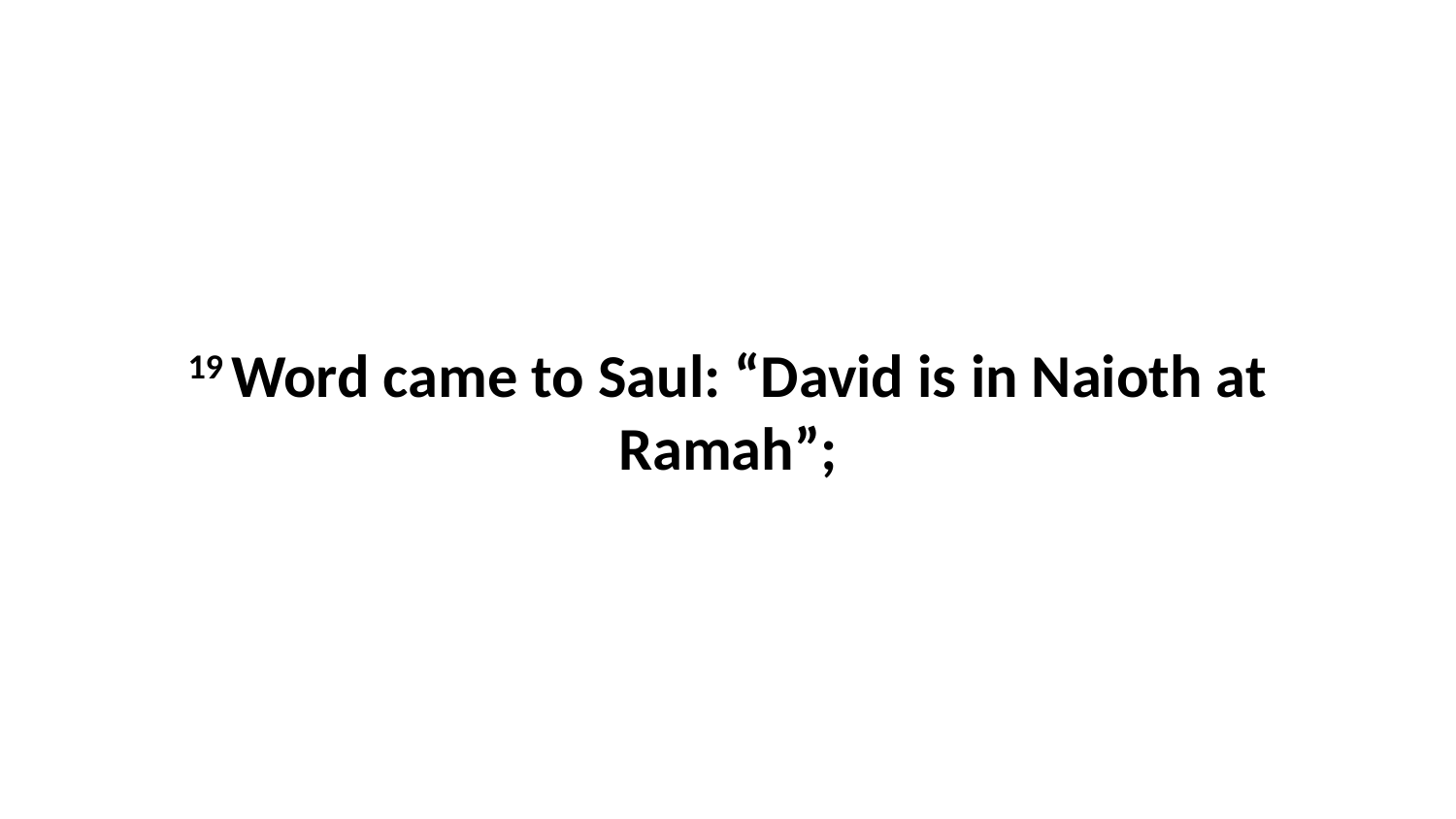

19 Word came to Saul: “David is in Naioth at Ramah”;